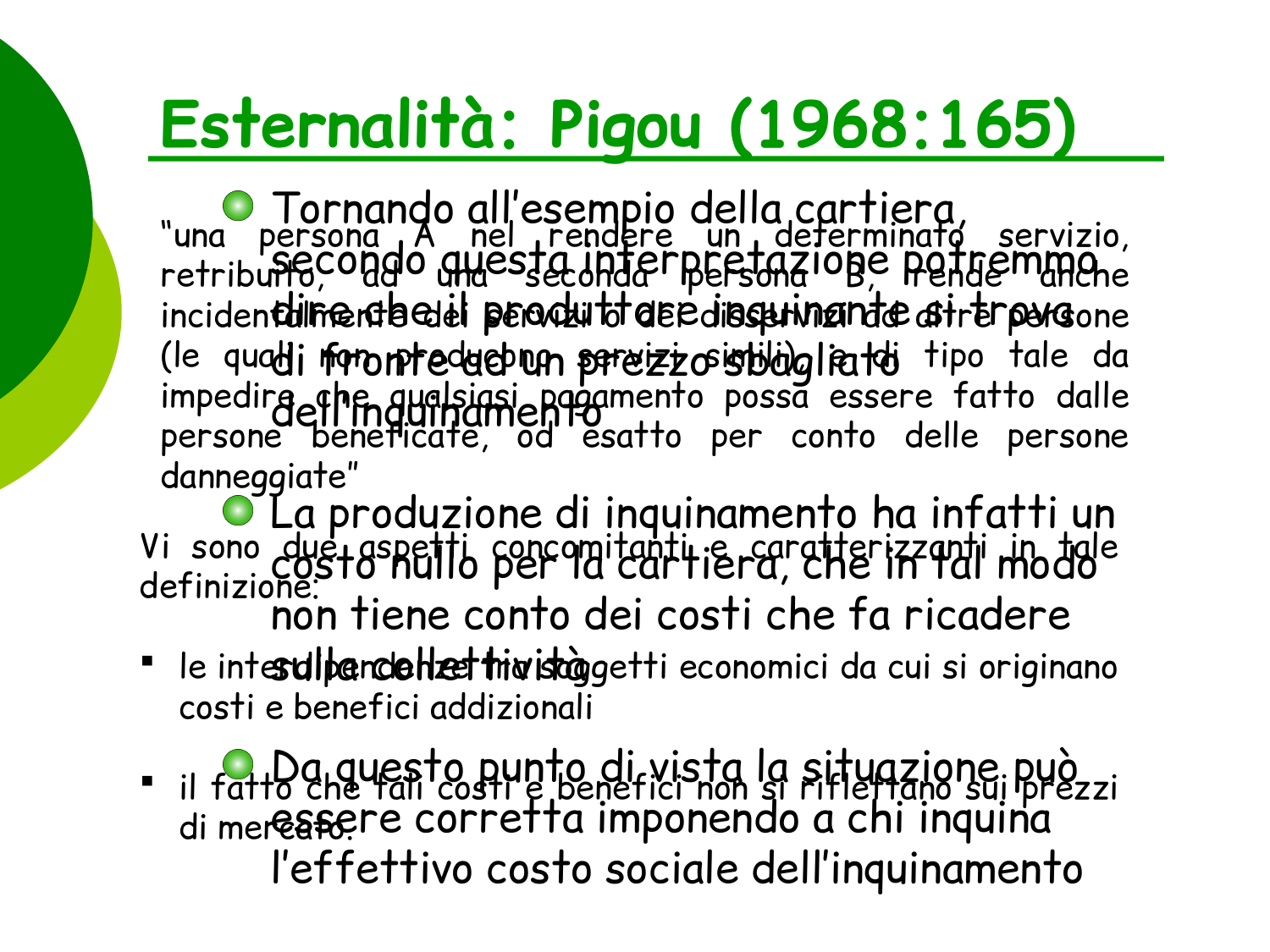

# Esternalità: Pigou (1968:165)
Tornando all’esempio della cartiera, secondo questa interpretazione potremmo dire che il produttore inquinante si trova di fronte ad un prezzo sbagliato dell’inquinamento

La produzione di inquinamento ha infatti un costo nullo per la cartiera, che in tal modo non tiene conto dei costi che fa ricadere sulla collettività

Da questo punto di vista la situazione può essere corretta imponendo a chi inquina l’effettivo costo sociale dell’inquinamento
“una persona A nel rendere un determinato servizio, retribuito, ad una seconda persona B, rende anche incidentalmente dei servizi o dei disservizi ad altre persone (le quali non producono servizi simili), e di tipo tale da impedire che qualsiasi pagamento possa essere fatto dalle persone beneficate, od esatto per conto delle persone danneggiate”
Vi sono due aspetti concomitanti e caratterizzanti in tale definizione:

le interdipendenze tra soggetti economici da cui si originano costi e benefici addizionali

il fatto che tali costi e benefici non si riflettano sui prezzi di mercato.